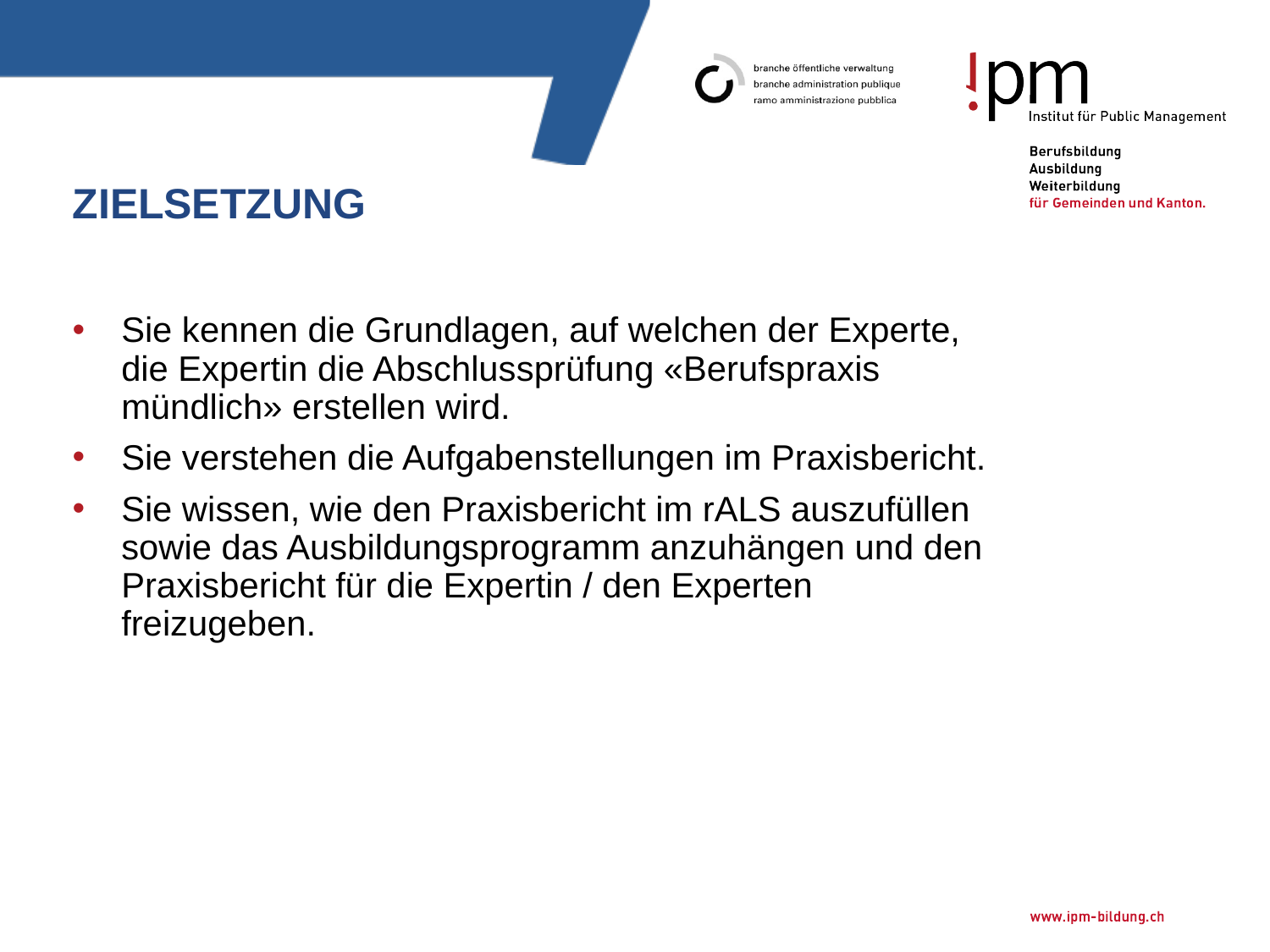

# Zielsetzung
Sie kennen die Grundlagen, auf welchen der Experte, die Expertin die Abschlussprüfung «Berufspraxis mündlich» erstellen wird.
Sie verstehen die Aufgabenstellungen im Praxisbericht.
Sie wissen, wie den Praxisbericht im rALS auszufüllen sowie das Ausbildungsprogramm anzuhängen und den Praxisbericht für die Expertin / den Experten freizugeben.